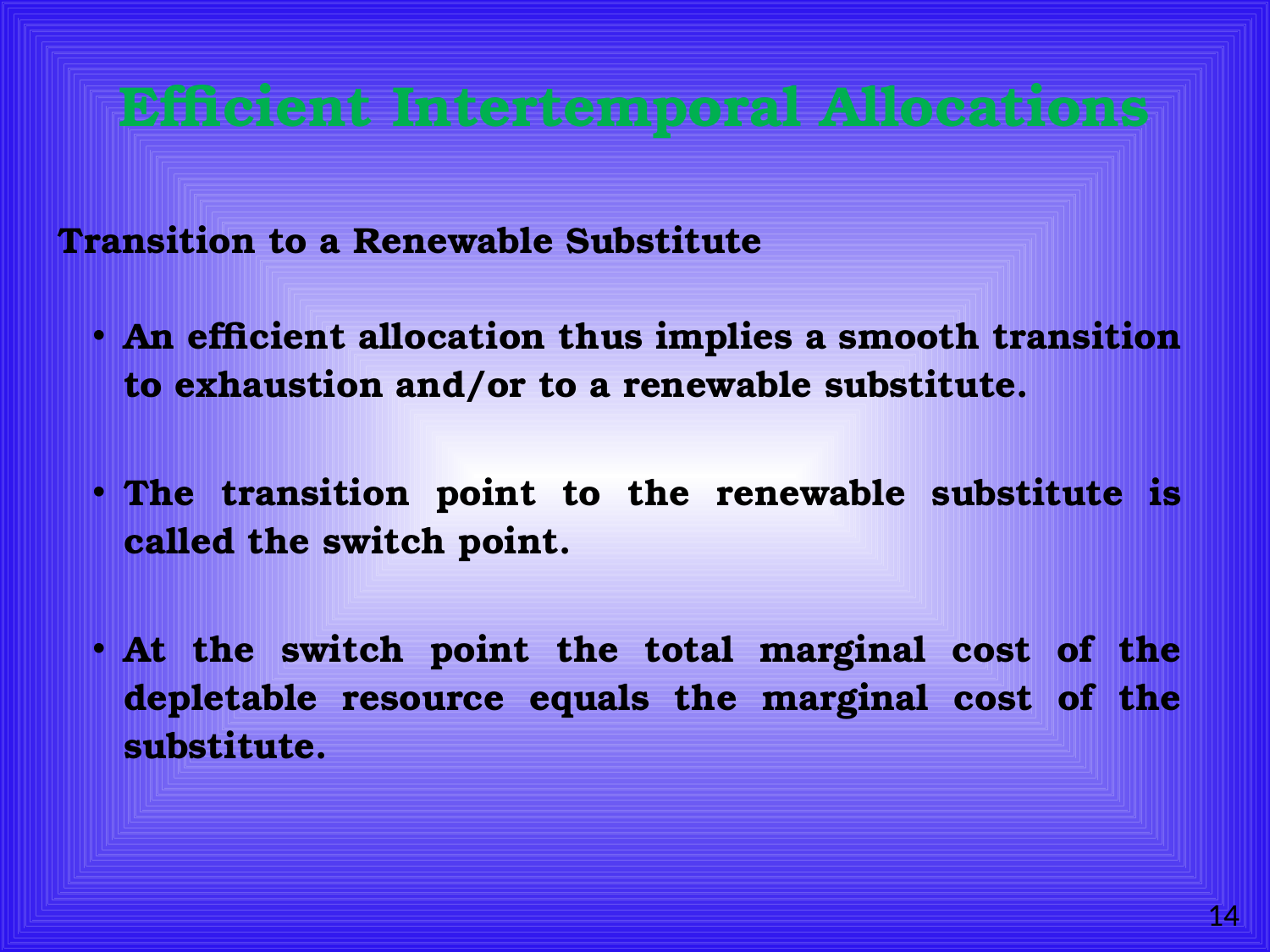

# Efficient Intertemporal Allocations
Transition to a Renewable Substitute

An efficient allocation thus implies a smooth transition to exhaustion and/or to a renewable substitute.

The transition point to the renewable substitute is called the switch point.

At the switch point the total marginal cost of the depletable resource equals the marginal cost of the substitute.